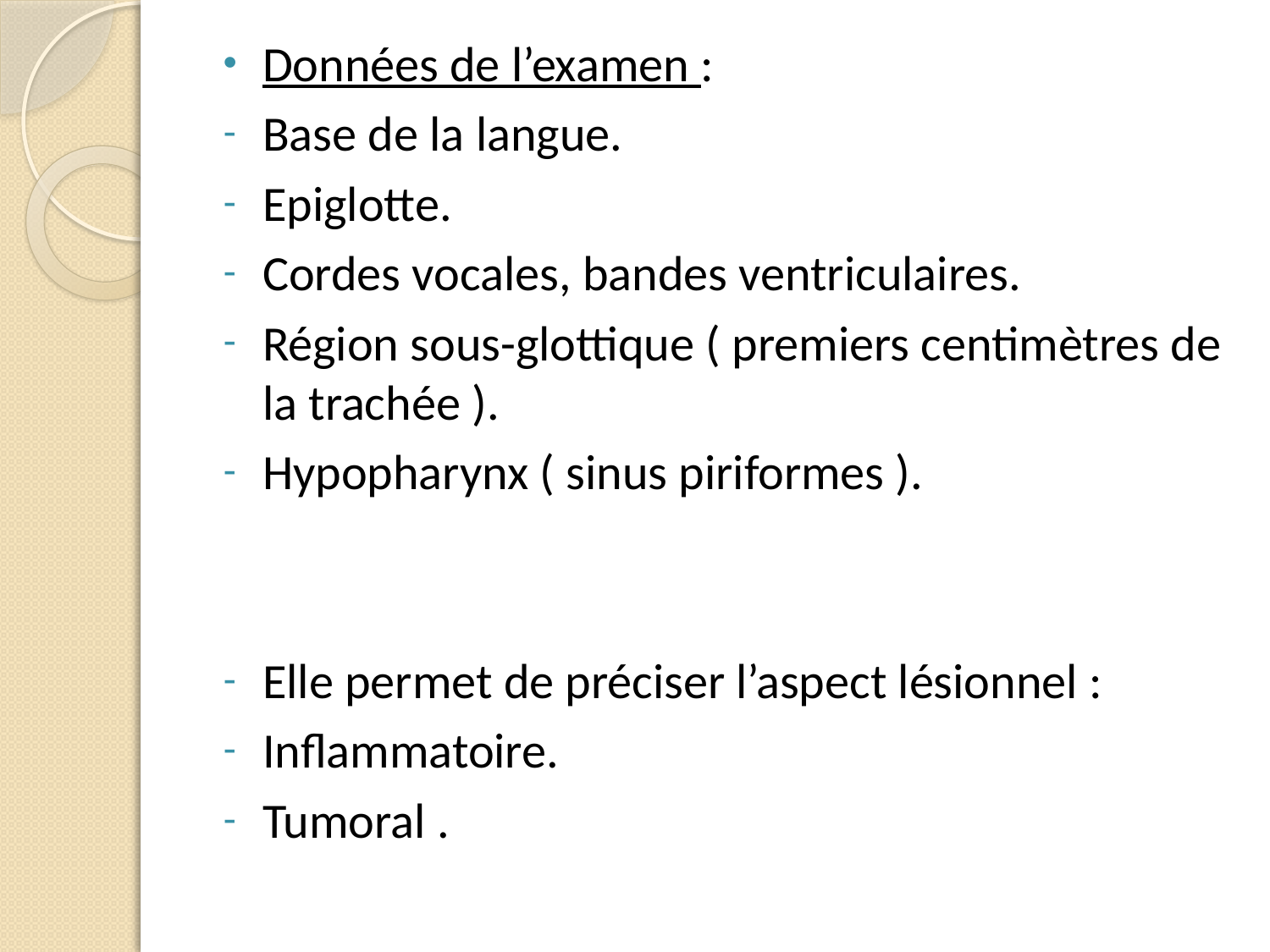

Données de l’examen :
Base de la langue.
Epiglotte.
Cordes vocales, bandes ventriculaires.
Région sous-glottique ( premiers centimètres de la trachée ).
Hypopharynx ( sinus piriformes ).

Elle permet de préciser l’aspect lésionnel :
Inflammatoire.
Tumoral .